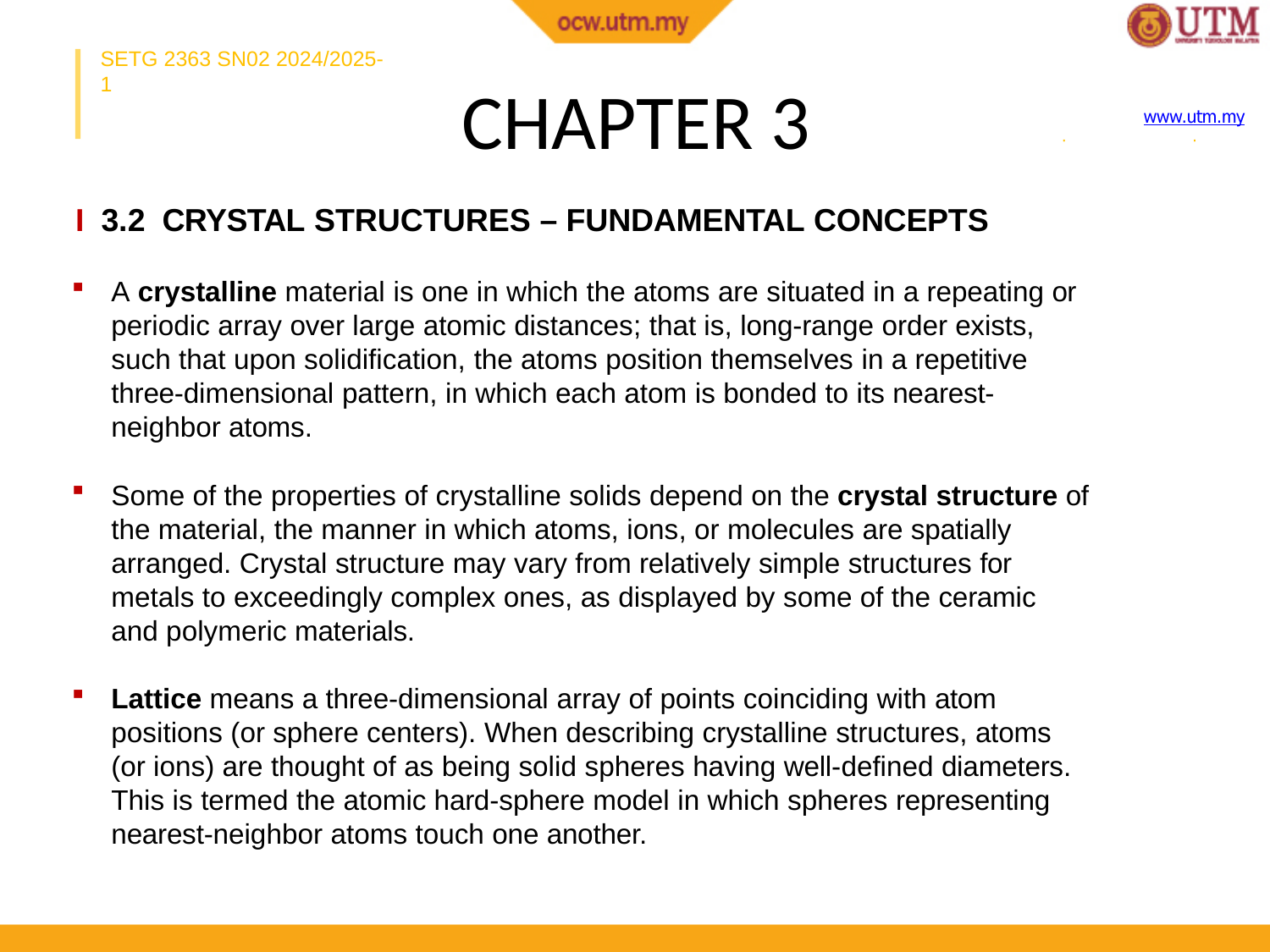

# CHAPTER 3
SETG 2363 SN02 2024/2025-1

www.utm.my
Innovative · Entrepreneurial · Global
I 3.2 CRYSTAL STRUCTURES – FUNDAMENTAL CONCEPTS
A crystalline material is one in which the atoms are situated in a repeating or periodic array over large atomic distances; that is, long-range order exists, such that upon solidification, the atoms position themselves in a repetitive three-dimensional pattern, in which each atom is bonded to its nearest- neighbor atoms.

Some of the properties of crystalline solids depend on the crystal structure of the material, the manner in which atoms, ions, or molecules are spatially arranged. Crystal structure may vary from relatively simple structures for metals to exceedingly complex ones, as displayed by some of the ceramic and polymeric materials.

Lattice means a three-dimensional array of points coinciding with atom positions (or sphere centers). When describing crystalline structures, atoms (or ions) are thought of as being solid spheres having well-defined diameters. This is termed the atomic hard-sphere model in which spheres representing nearest-neighbor atoms touch one another.